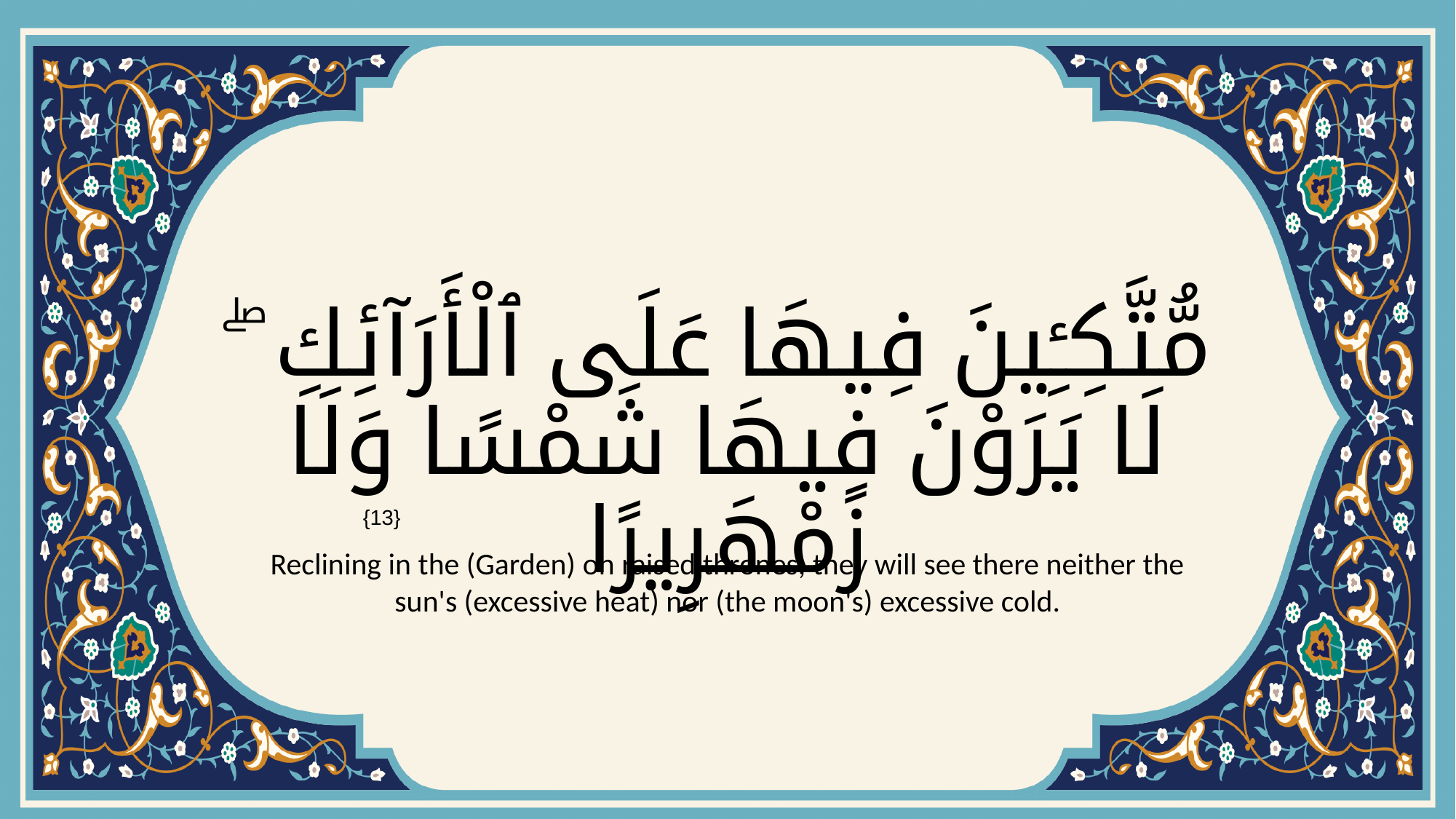

# مُّتَّكِـِٔينَ فِيهَا عَلَى ٱلْأَرَآئِكِ ۖ لَا يَرَوْنَ فِيهَا شَمْسًا وَلَا زَمْهَرِيرًا
{13}
Reclining in the (Garden) on raised thrones, they will see there neither the sun's (excessive heat) nor (the moon's) excessive cold.